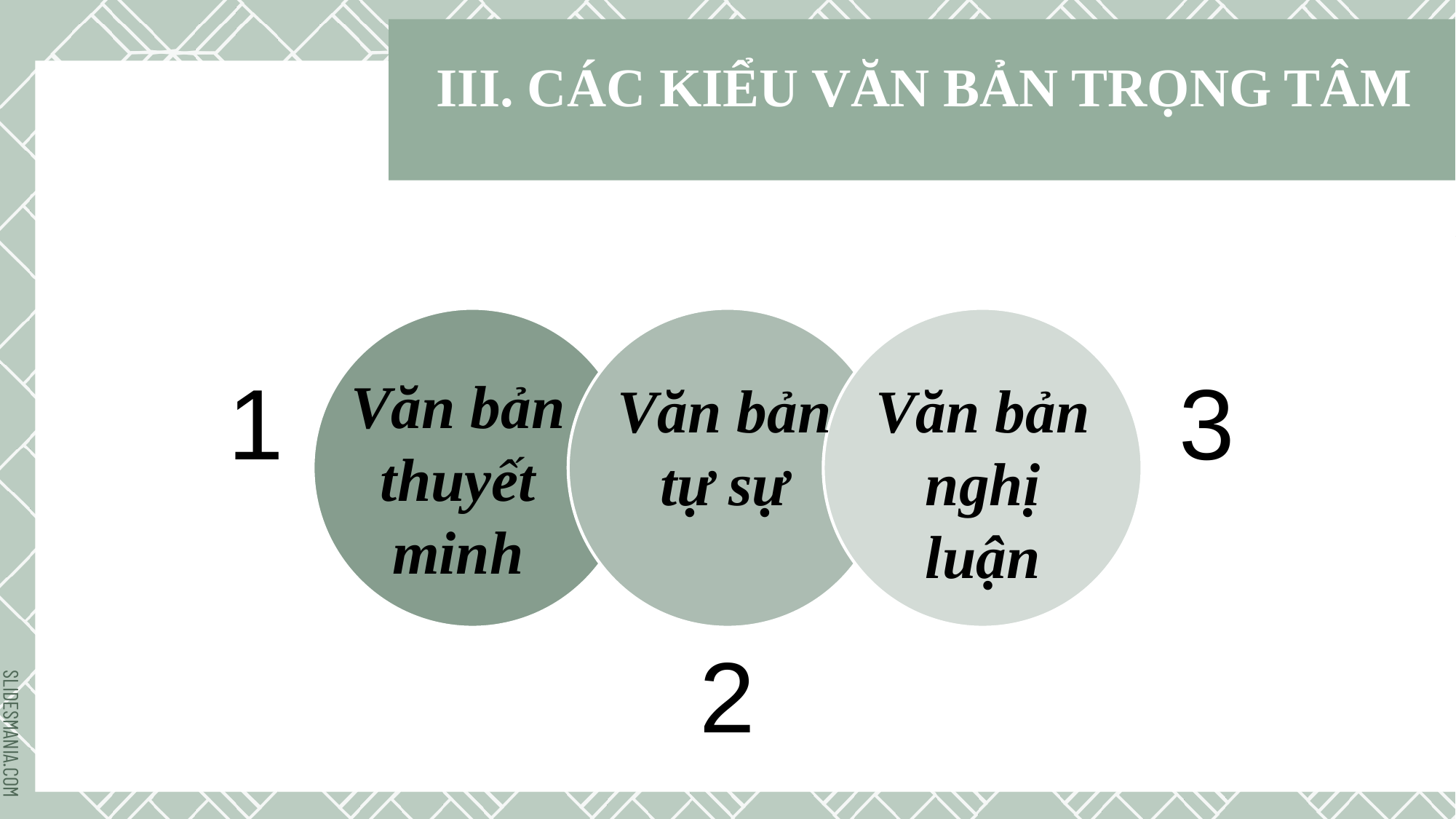

III. CÁC KIỂU VĂN BẢN TRỌNG TÂM

1
3
Văn bản thuyết minh
Văn bản tự sự
Văn bản nghị luận
2